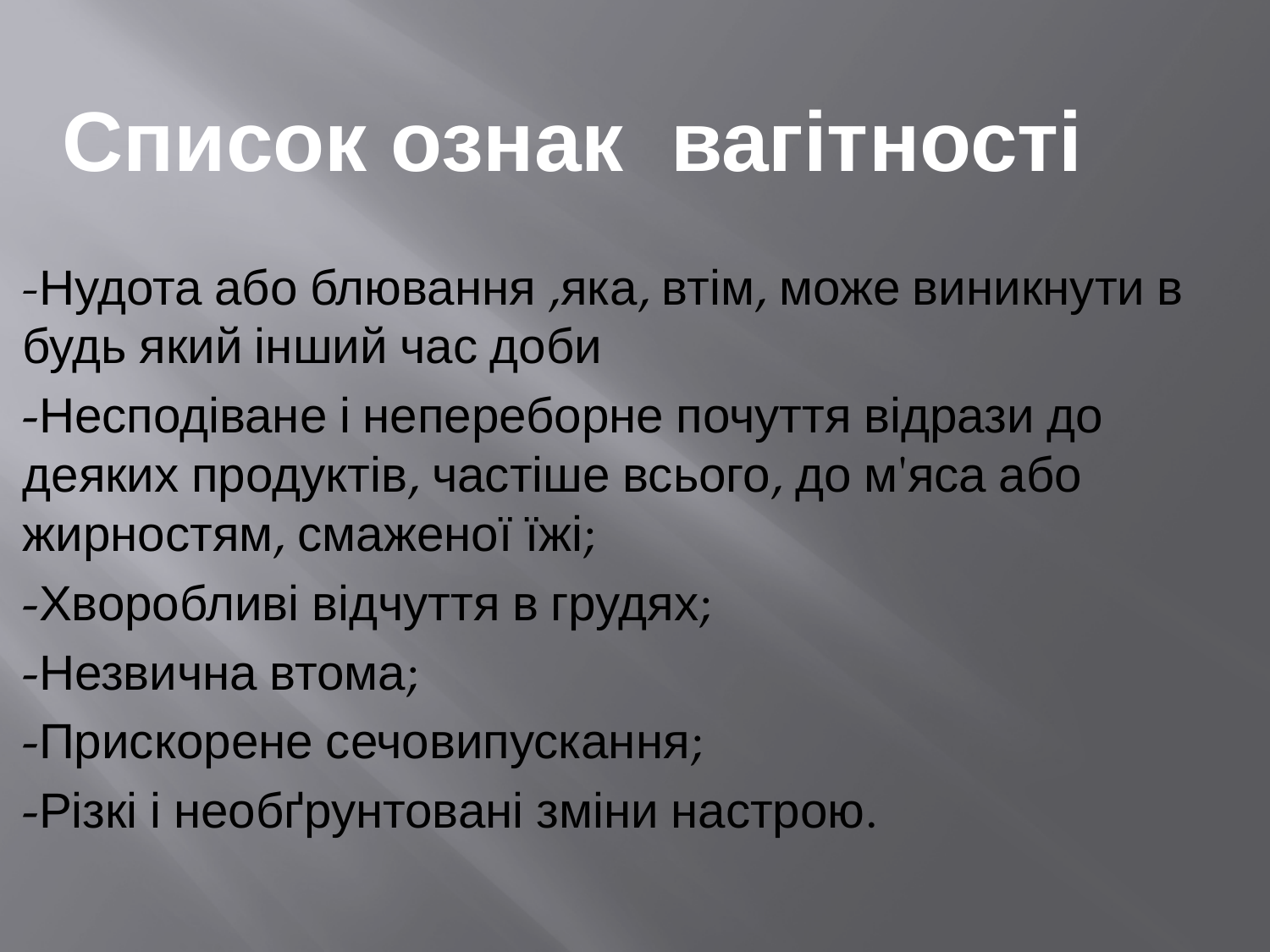

# Список ознак  вагітності

-Нудота або блювання ,яка, втім, може виникнути в будь який інший час доби
-Несподіване і непереборне почуття відрази до деяких продуктів, частіше всього, до м'яса або жирностям, смаженої їжі;
-Хворобливі відчуття в грудях;
-Незвична втома;
-Прискорене сечовипускання;
-Різкі і необґрунтовані зміни настрою.